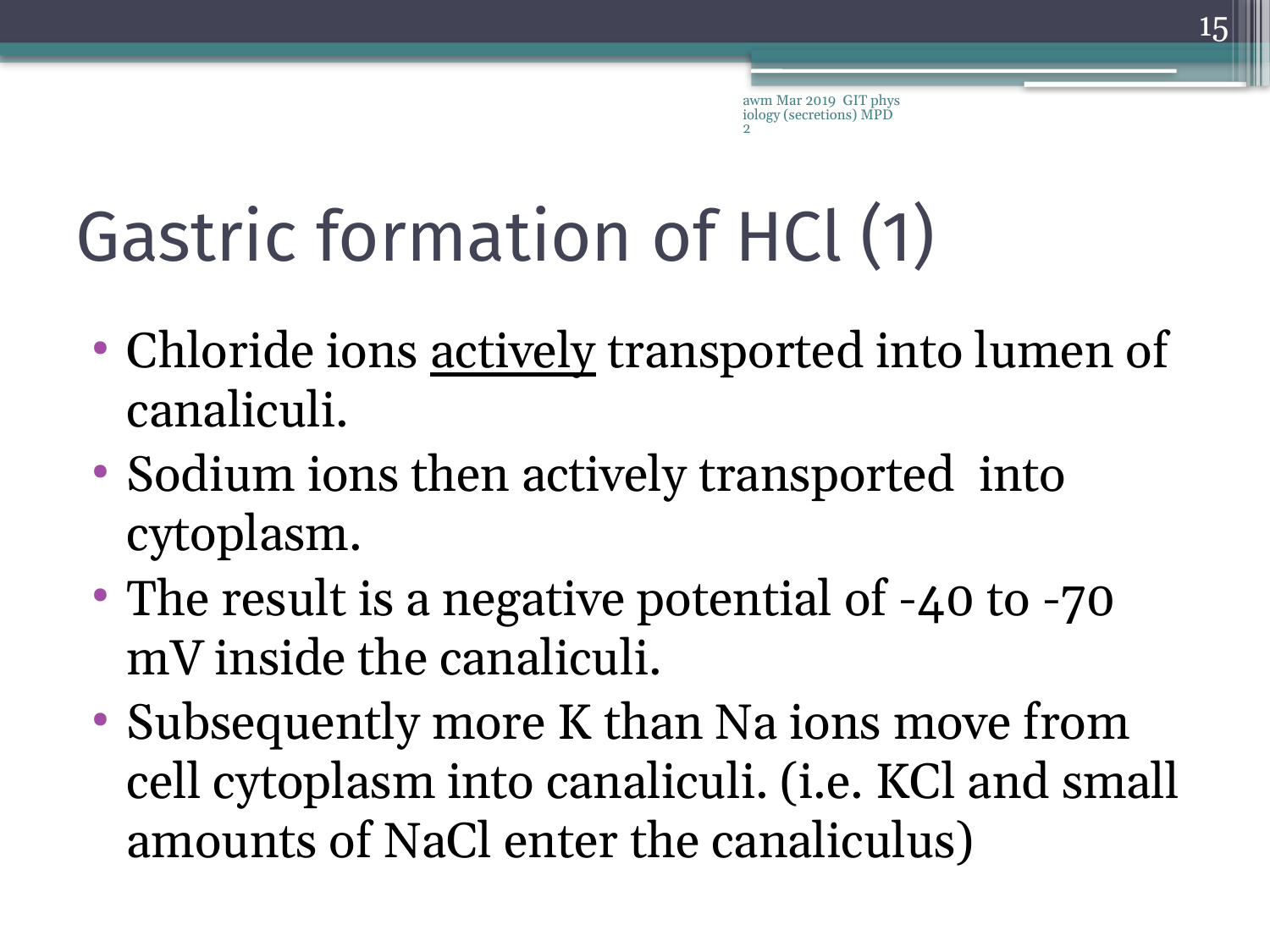

15
awm Mar 2019  GIT physiology (secretions) MPD 2
# Gastric formation of HCl (1)
Chloride ions actively transported into lumen of canaliculi.
Sodium ions then actively transported  into cytoplasm.
The result is a negative potential of -40 to -70 mV inside the canaliculi.
Subsequently more K than Na ions move from cell cytoplasm into canaliculi. (i.e. KCl and small amounts of NaCl enter the canaliculus)